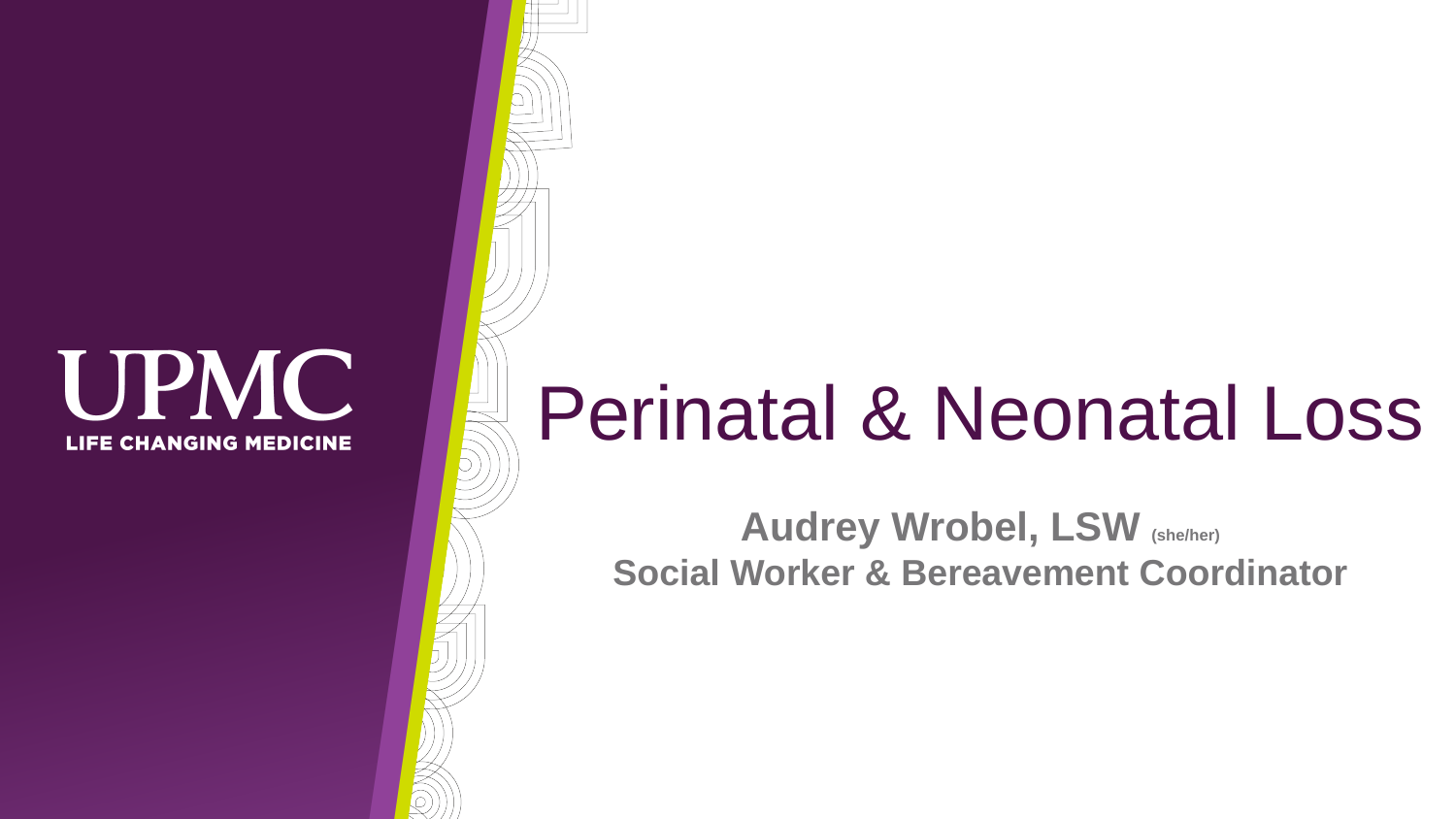

# Perinatal & Neonatal Loss
Audrey Wrobel, LSW (she/her)
Social Worker & Bereavement Coordinator